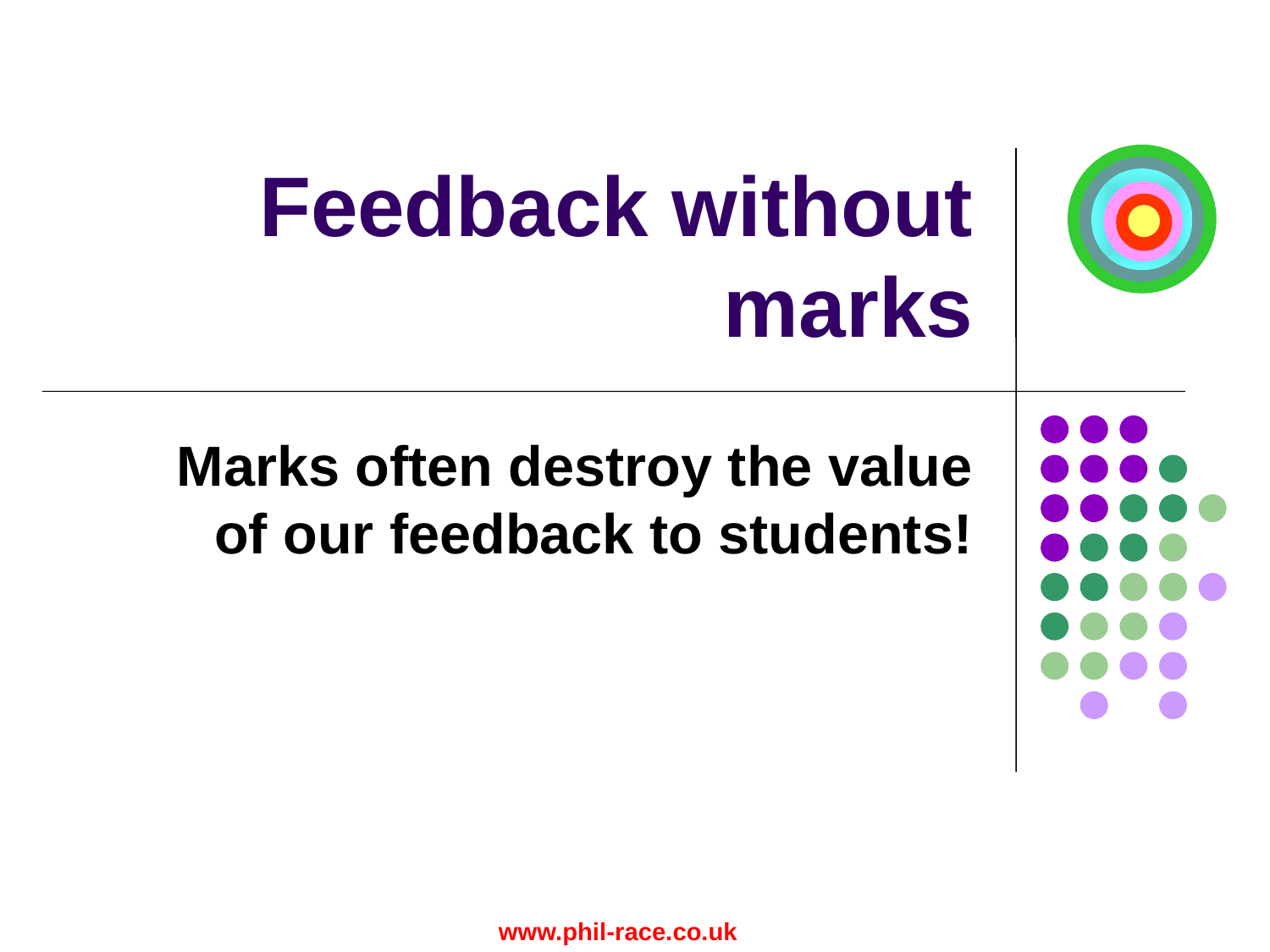

# Feedback without marks
Marks often destroy the value of our feedback to students!
Wednesday, March 25, 2015
95